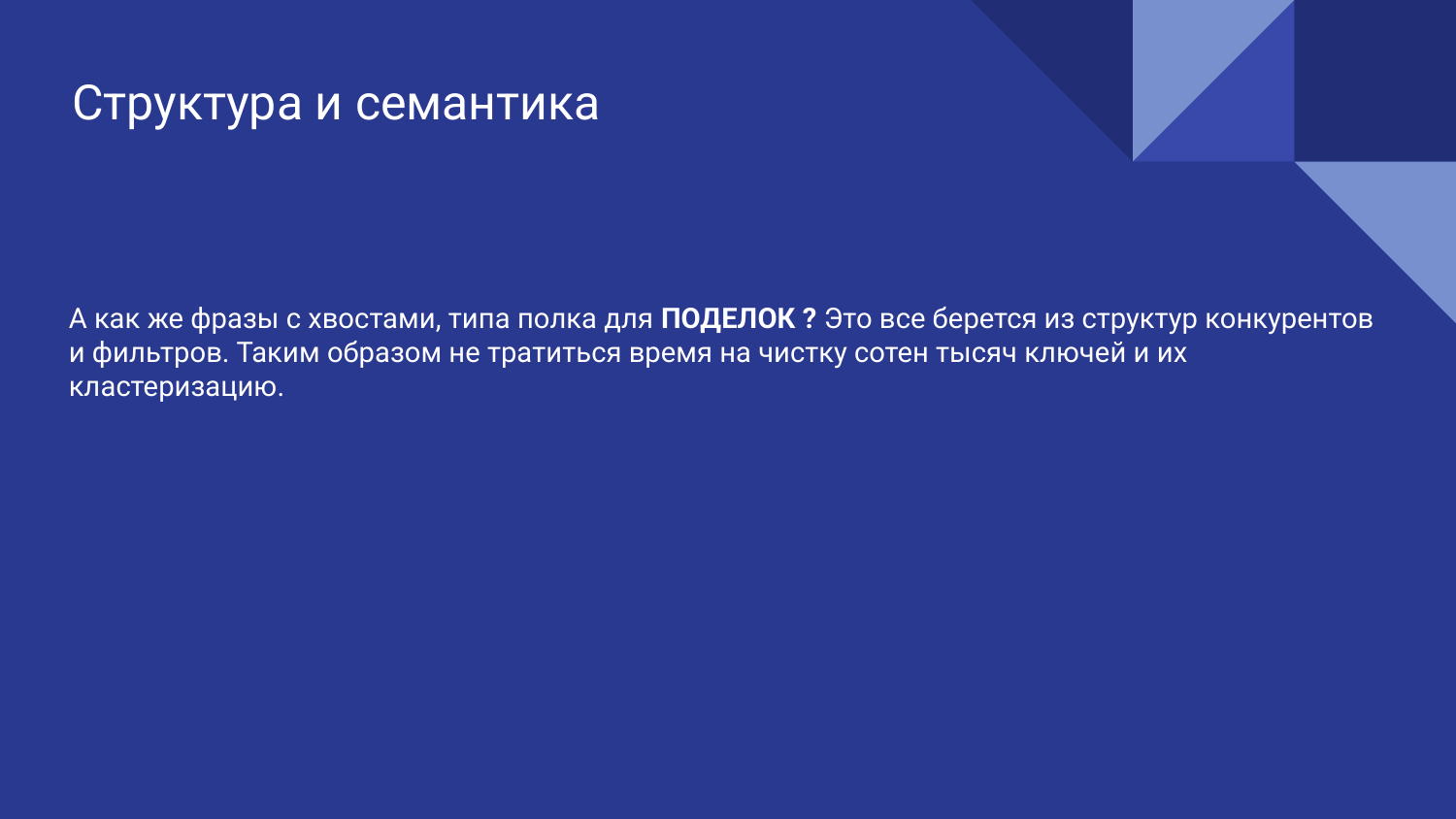

Структура и семантика
А как же фразы с хвостами, типа полка для ПОДЕЛОК ? Это все берется из структур конкурентов и фильтров. Таким образом не тратиться время на чистку сотен тысяч ключей и их кластеризацию.